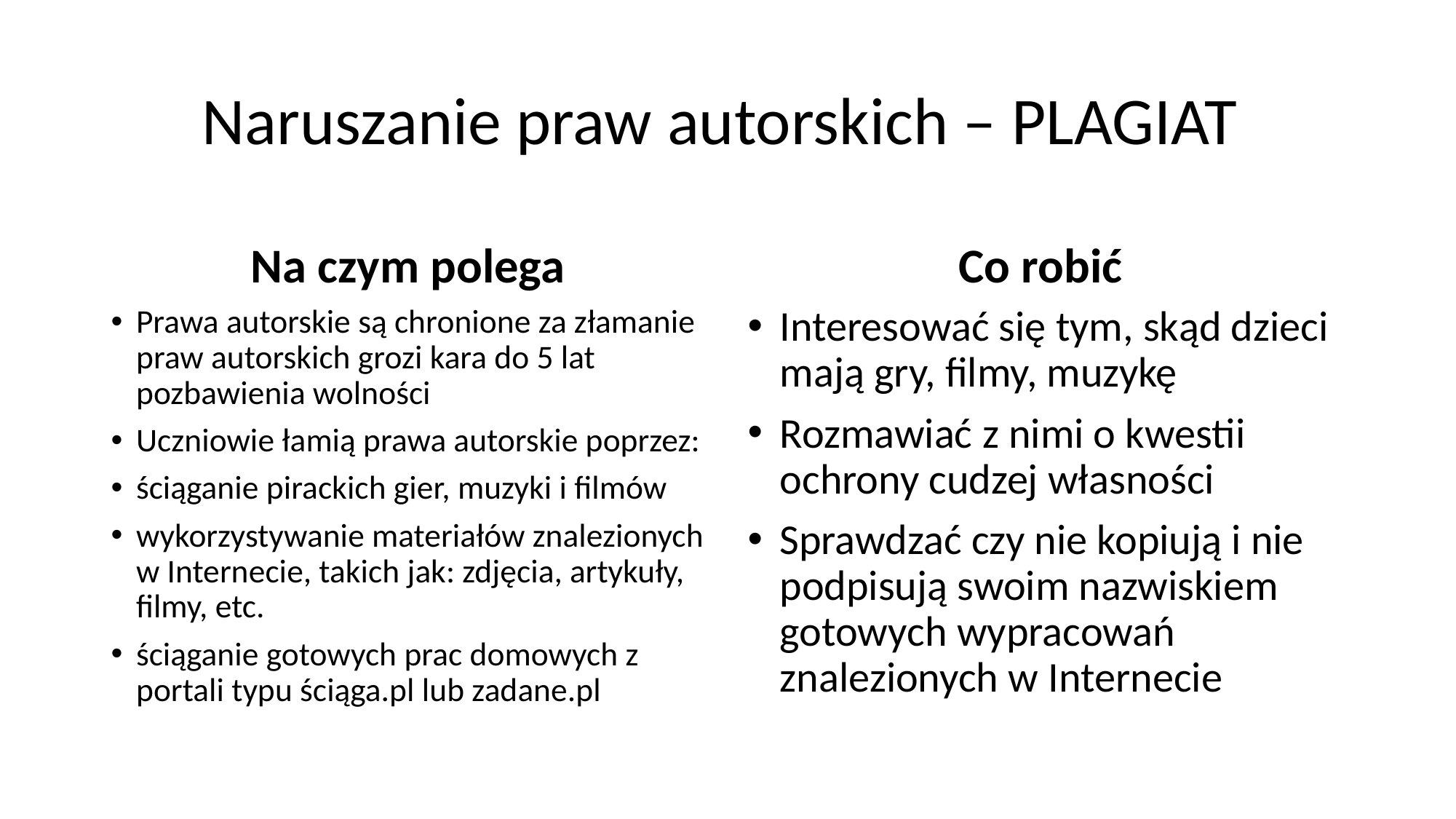

# Naruszanie praw autorskich – PLAGIAT
Na czym polega
Co robić
Prawa autorskie są chronione za złamanie praw autorskich grozi kara do 5 lat pozbawienia wolności
Uczniowie łamią prawa autorskie poprzez:
ściąganie pirackich gier, muzyki i filmów
wykorzystywanie materiałów znalezionych w Internecie, takich jak: zdjęcia, artykuły, filmy, etc.
ściąganie gotowych prac domowych z portali typu ściąga.pl lub zadane.pl

Interesować się tym, skąd dzieci mają gry, filmy, muzykę
Rozmawiać z nimi o kwestii ochrony cudzej własności
Sprawdzać czy nie kopiują i nie podpisują swoim nazwiskiem gotowych wypracowań znalezionych w Internecie